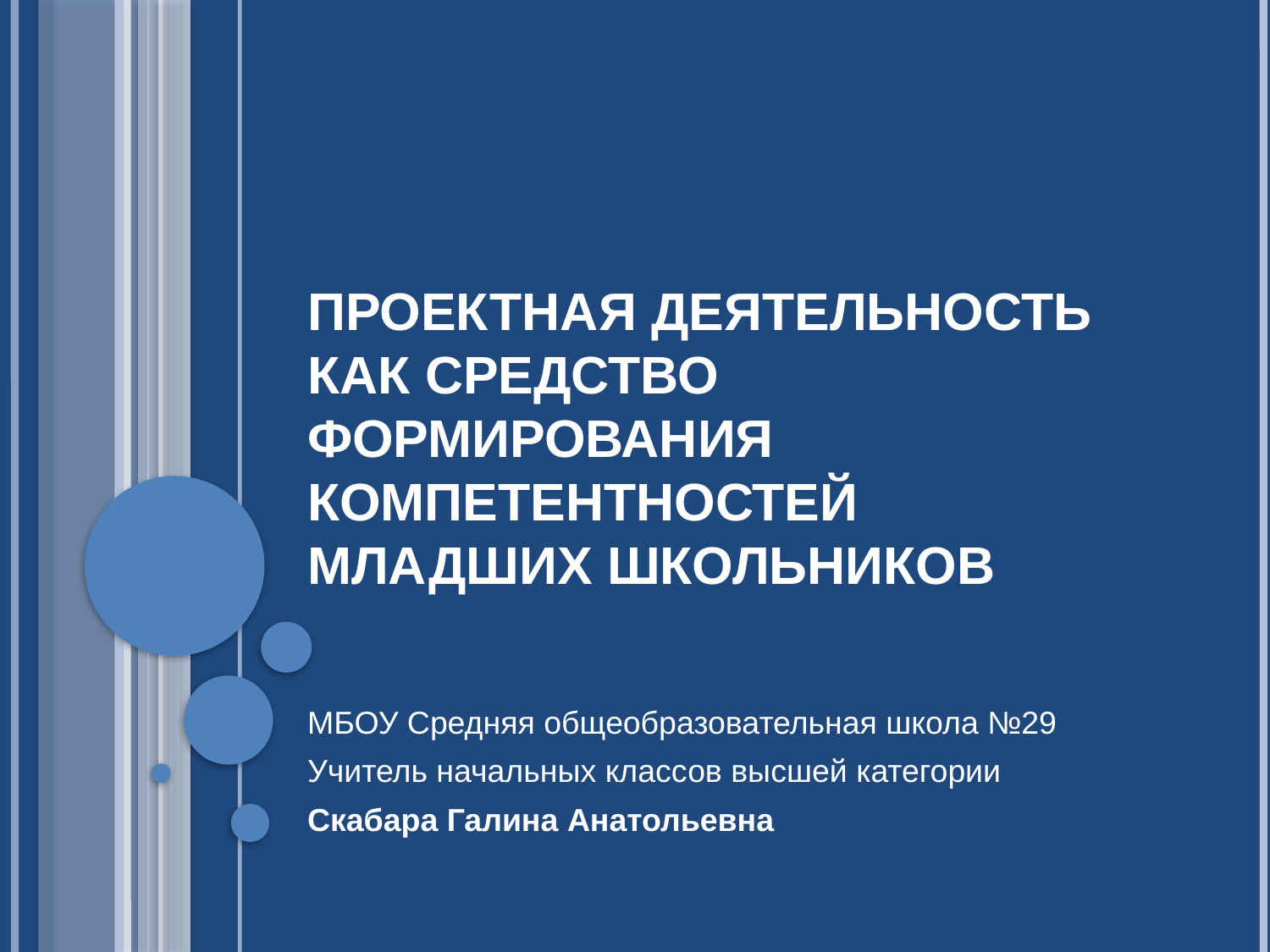

# Проектная деятельность как средство формирования компетентностей младших школьников

МБОУ Средняя общеобразовательная школа №29
Учитель начальных классов высшей категории
Скабара Галина Анатольевна